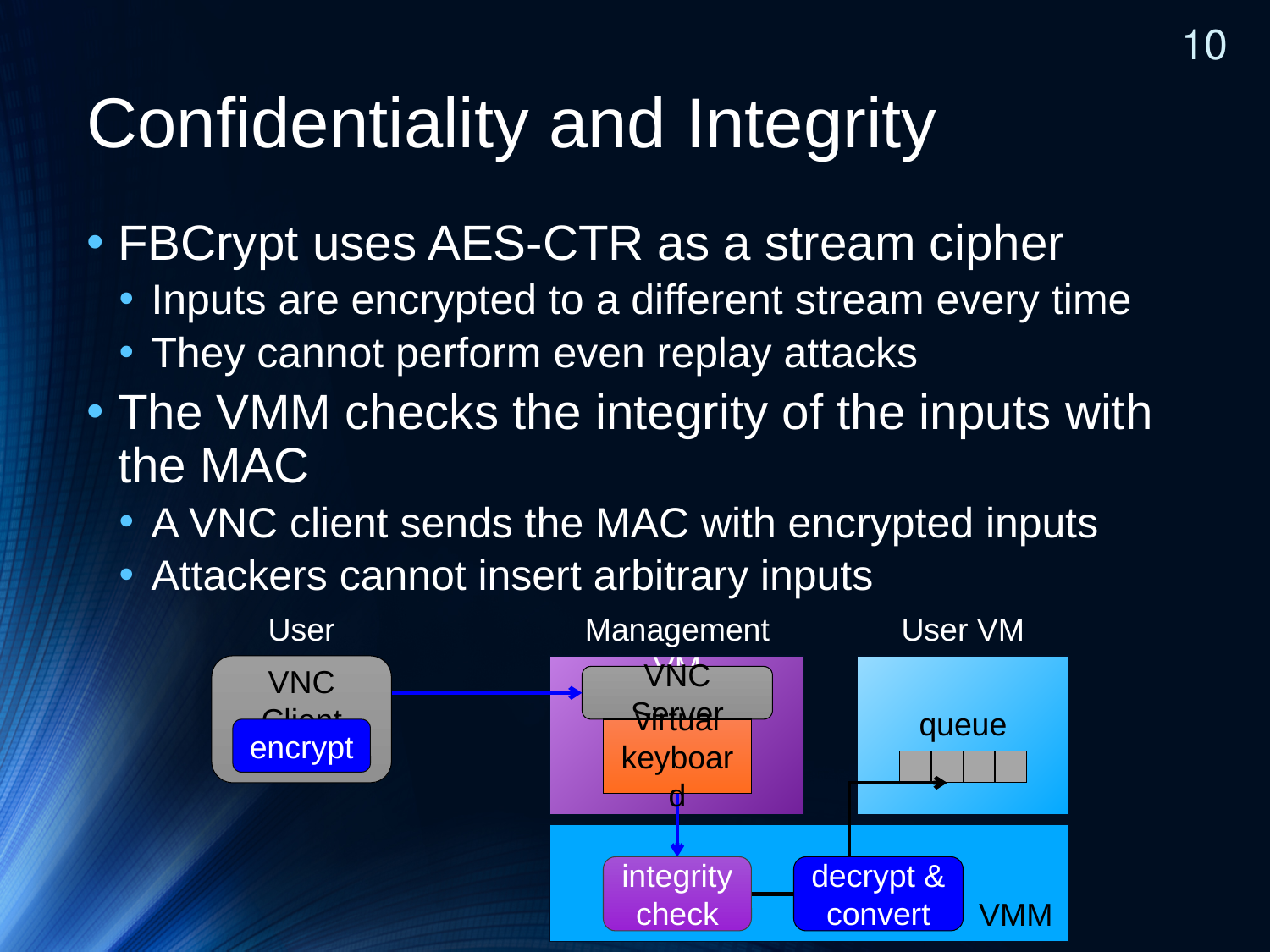

10
# Confidentiality and Integrity
FBCrypt uses AES-CTR as a stream cipher
Inputs are encrypted to a different stream every time
They cannot perform even replay attacks
The VMM checks the integrity of the inputs with the MAC
A VNC client sends the MAC with encrypted inputs
Attackers cannot insert arbitrary inputs
Management VM

VNC Server
User VM

queue

VNC Client
encrypt

VMM
virtual keyboard
User
integrity check
decrypt & convert